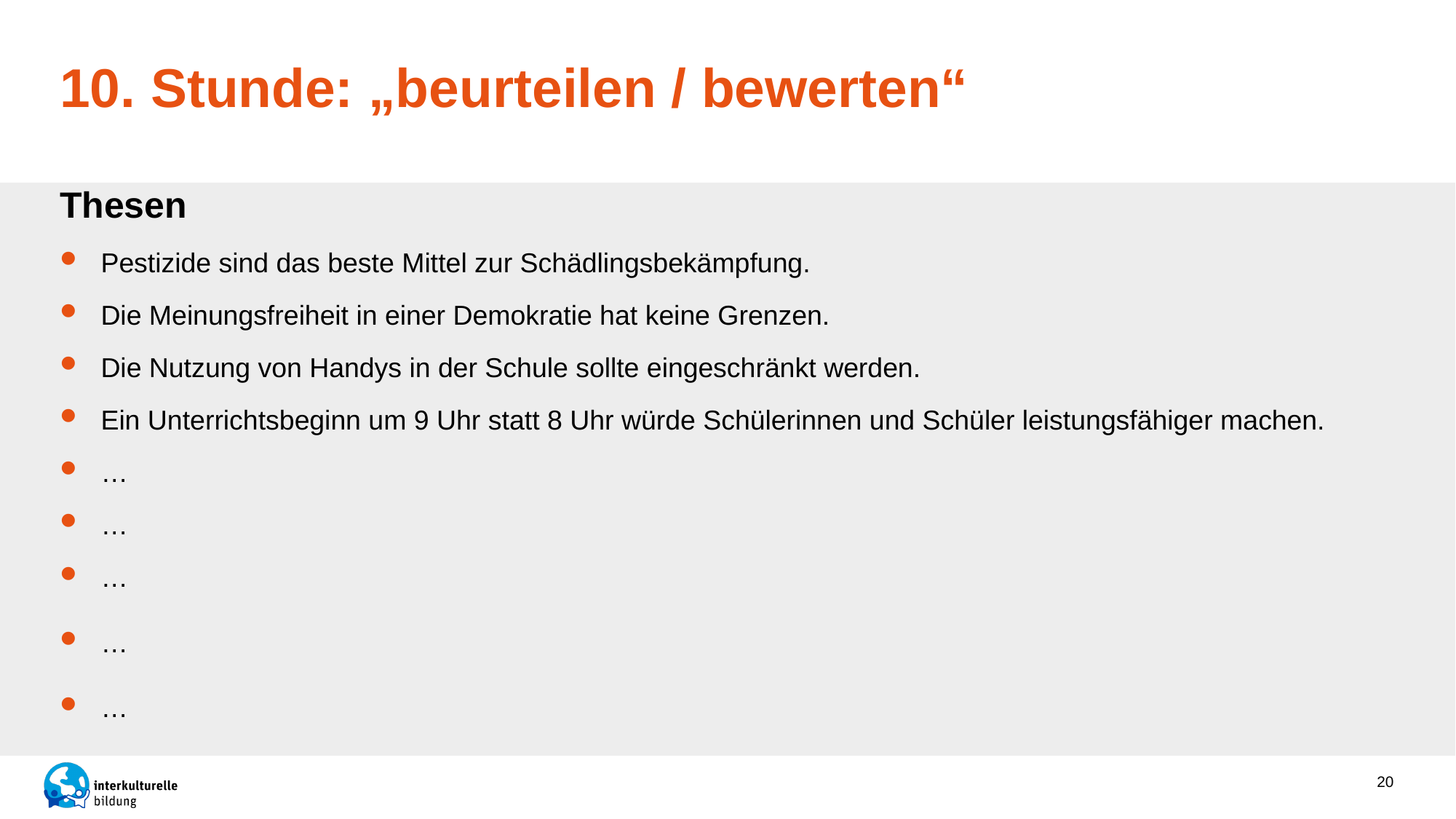

# 10. Stunde: „beurteilen / bewerten“
Thesen
Pestizide sind das beste Mittel zur Schädlingsbekämpfung.
Die Meinungsfreiheit in einer Demokratie hat keine Grenzen.
Die Nutzung von Handys in der Schule sollte eingeschränkt werden.
Ein Unterrichtsbeginn um 9 Uhr statt 8 Uhr würde Schülerinnen und Schüler leistungsfähiger machen.
…
…
…
…
…

20